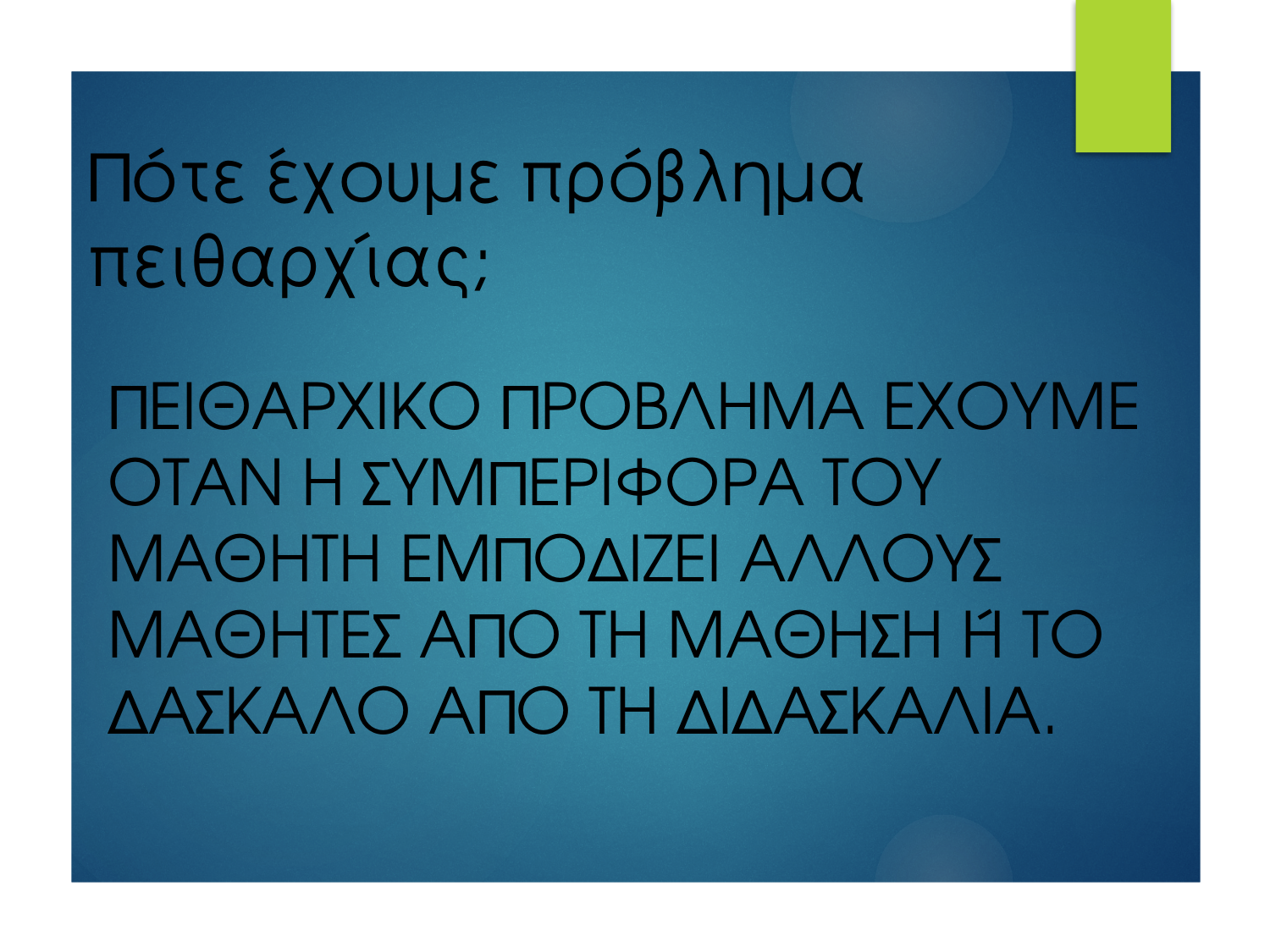

# Πότε έχουμε πρόβλημα πειθαρχίας;
Πειθαρχικο προβλημα εχουμε οταν η συμπεριφορα του μαθητη εμποδιζει αλλους μαθητες απο τη μαθηση ή το δασκαλο απο τη διδασκαλια.